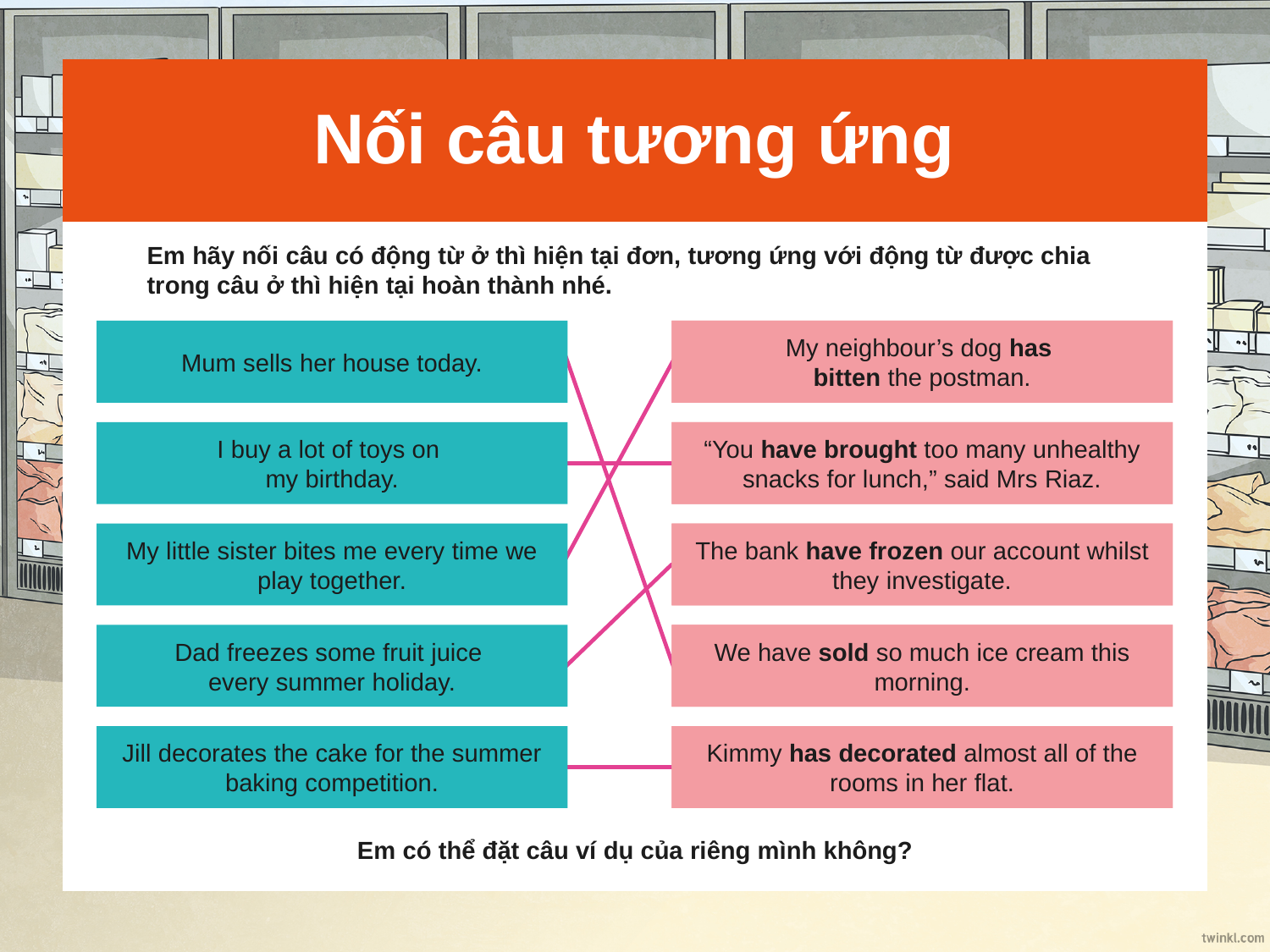

# Nối câu tương ứng
Em hãy nối câu có động từ ở thì hiện tại đơn, tương ứng với động từ được chia trong câu ở thì hiện tại hoàn thành nhé.
Mum sells her house today.
My neighbour’s dog has
bitten the postman.
My neighbour’s dog has
bitten the postman.
I buy a lot of toys on
my birthday.
“You have brought too many unhealthy snacks for lunch,” said Mrs Riaz.
“You have brought too many unhealthy snacks for lunch,” said Mrs Riaz.
My little sister bites me every time we play together.
The bank have frozen our account whilst they investigate.
The bank have frozen our account whilst they investigate.
Dad freezes some fruit juice
every summer holiday.
We have sold so many ice creams this morning.
We have sold so much ice cream this morning.
Jill decorates the cake for the summer baking competition.
Kimmy has decorated almost all of the rooms in her flat.
Kimmy has decorated almost all of the rooms in her flat.
Em có thể đặt câu ví dụ của riêng mình không?